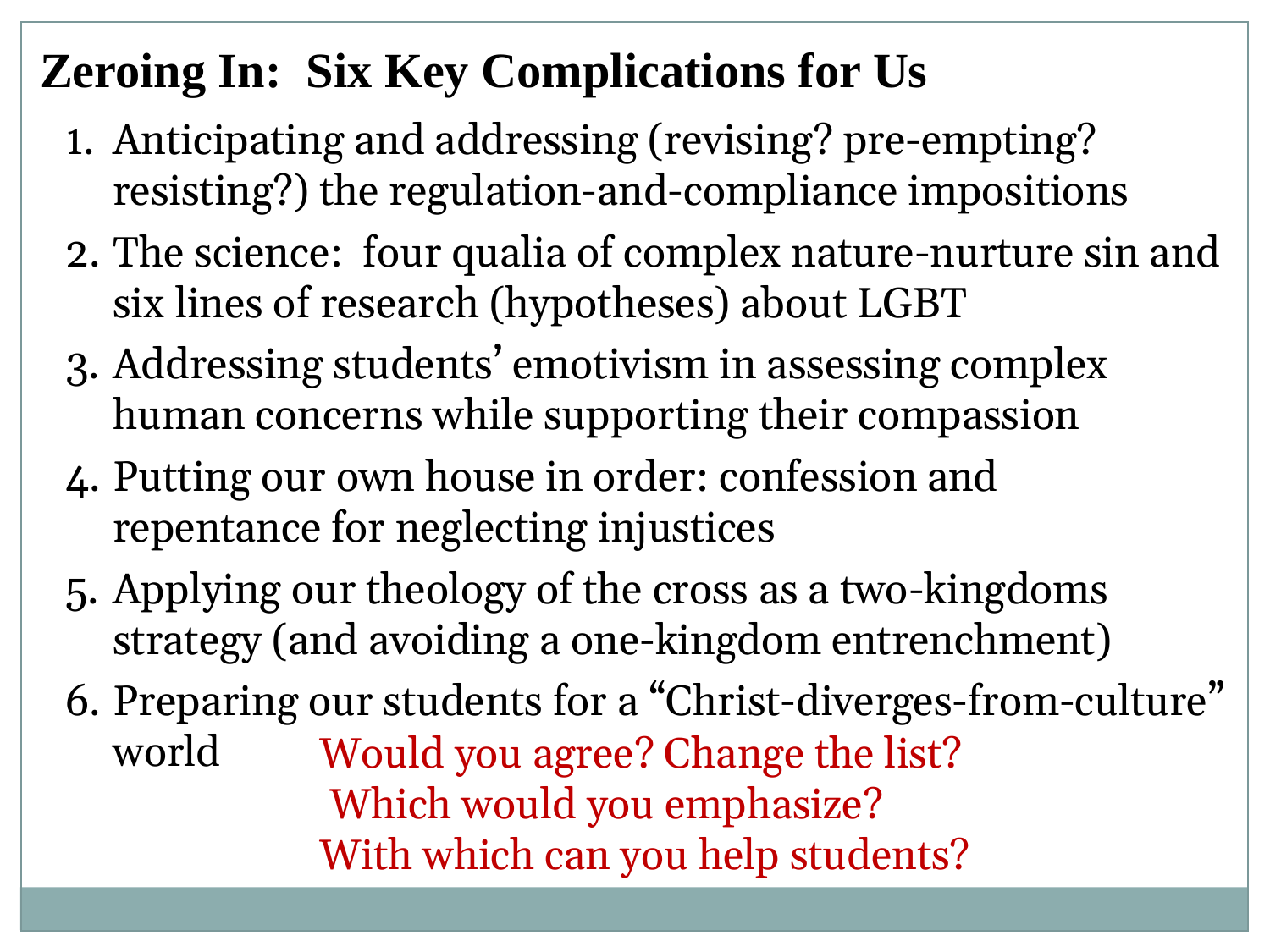

Zeroing In:  Six Key Complications for Us
Anticipating and addressing (revising? pre-empting? resisting?) the regulation-and-compliance impositions
The science:  four qualia of complex nature-nurture sin and six lines of research (hypotheses) about LGBT
Addressing students’ emotivism in assessing complex human concerns while supporting their compassion
Putting our own house in order: confession and
repentance for neglecting injustices
Applying our theology of the cross as a two-kingdoms strategy (and avoiding a one-kingdom entrenchment)
Preparing our students for a “Christ-diverges-from-culture” world
Would you agree? Change the list?  Which would you emphasize?
With which can you help students?